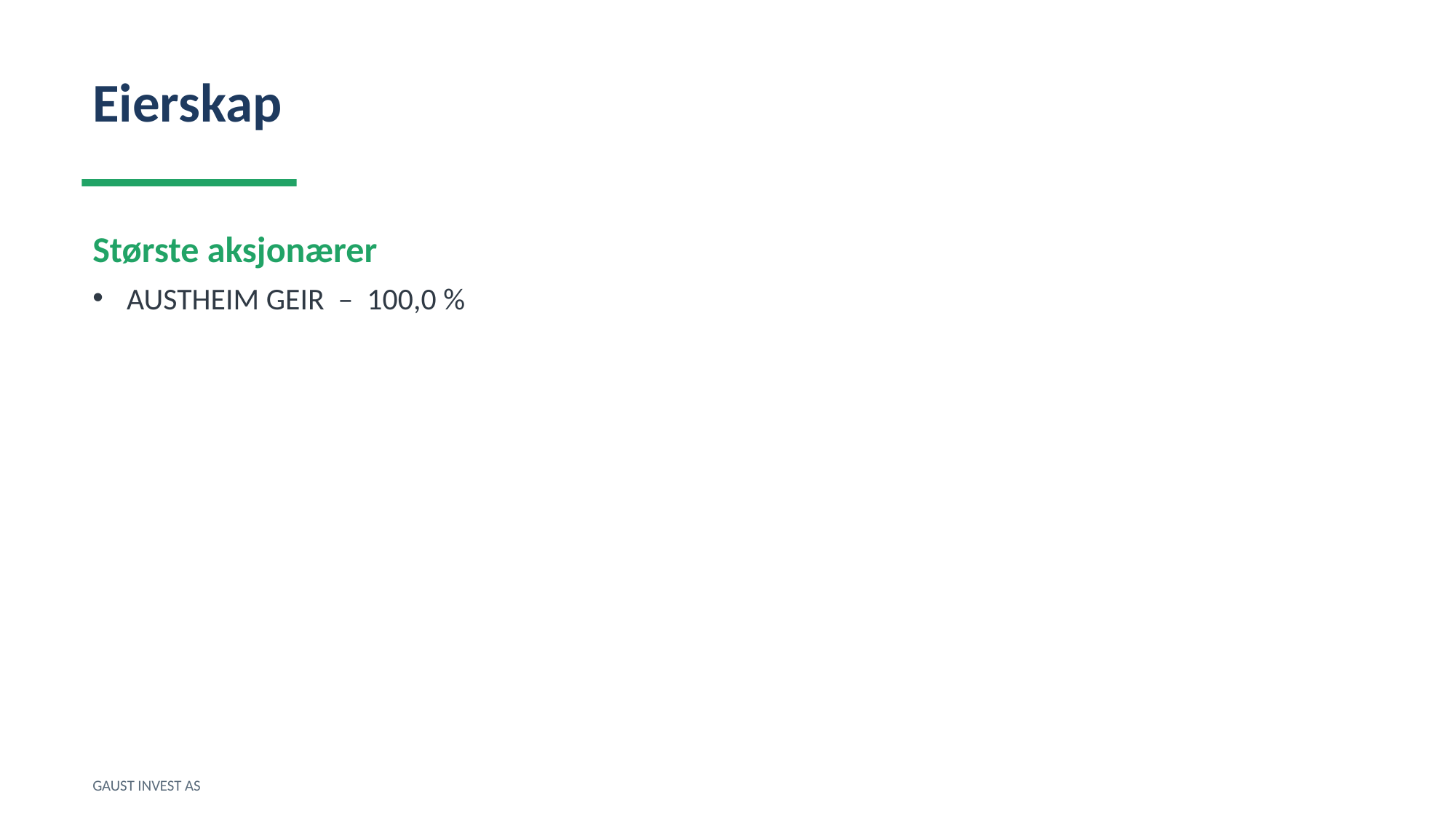

Eierskap

Største aksjonærer
AUSTHEIM GEIR  –  100,0 %
GAUST INVEST AS